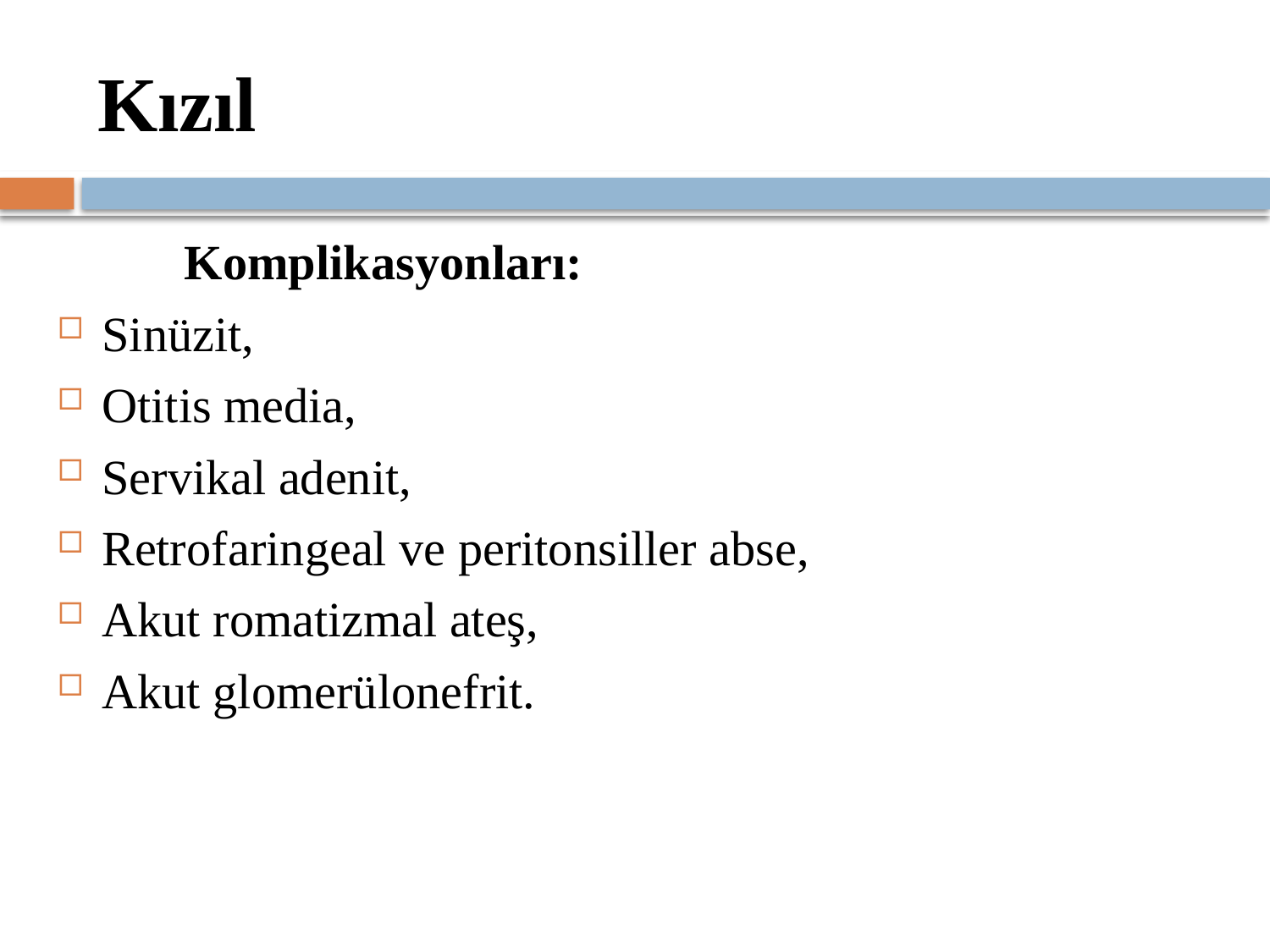

# Kızıl
	Komplikasyonları:
Sinüzit,
Otitis media,
Servikal adenit,
Retrofaringeal ve peritonsiller abse,
Akut romatizmal ateş,
Akut glomerülonefrit.